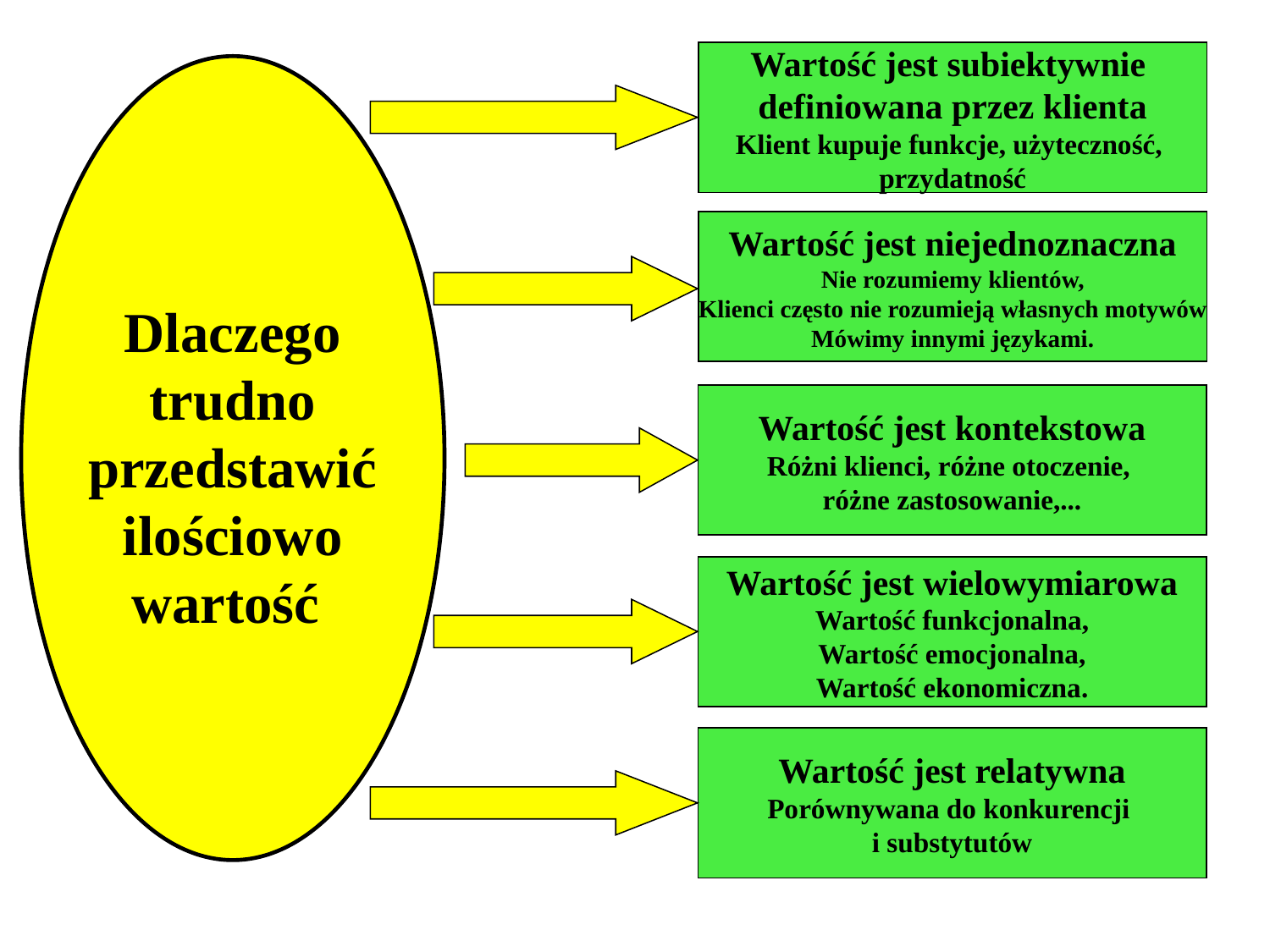

Wartość jest subiektywnie
definiowana przez klienta
Klient kupuje funkcje, użyteczność,
przydatność

Dlaczego trudno przedstawić ilościowo wartość

Wartość jest niejednoznaczna
Nie rozumiemy klientów,
Klienci często nie rozumieją własnych motywów
Mówimy innymi językami.

Wartość jest kontekstowa
Różni klienci, różne otoczenie,
różne zastosowanie,...

Wartość jest wielowymiarowa
Wartość funkcjonalna,
Wartość emocjonalna,
Wartość ekonomiczna.

Wartość jest relatywna
Porównywana do konkurencji
i substytutów